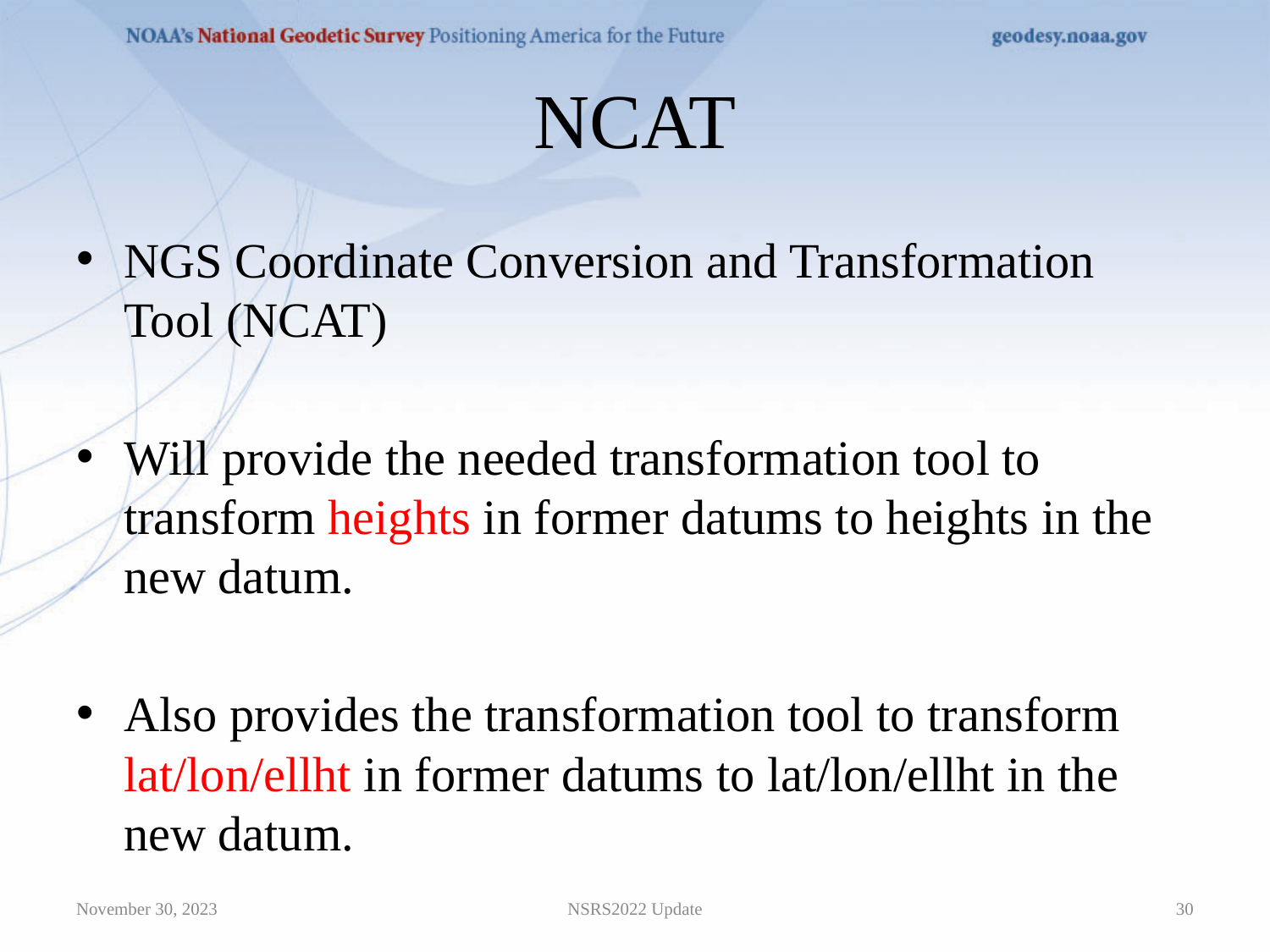

# NCAT
NGS Coordinate Conversion and Transformation Tool (NCAT)

Will provide the needed transformation tool to transform heights in former datums to heights in the new datum.

Also provides the transformation tool to transform lat/lon/ellht in former datums to lat/lon/ellht in the new datum.
November 30, 2023
NSRS2022 Update
30